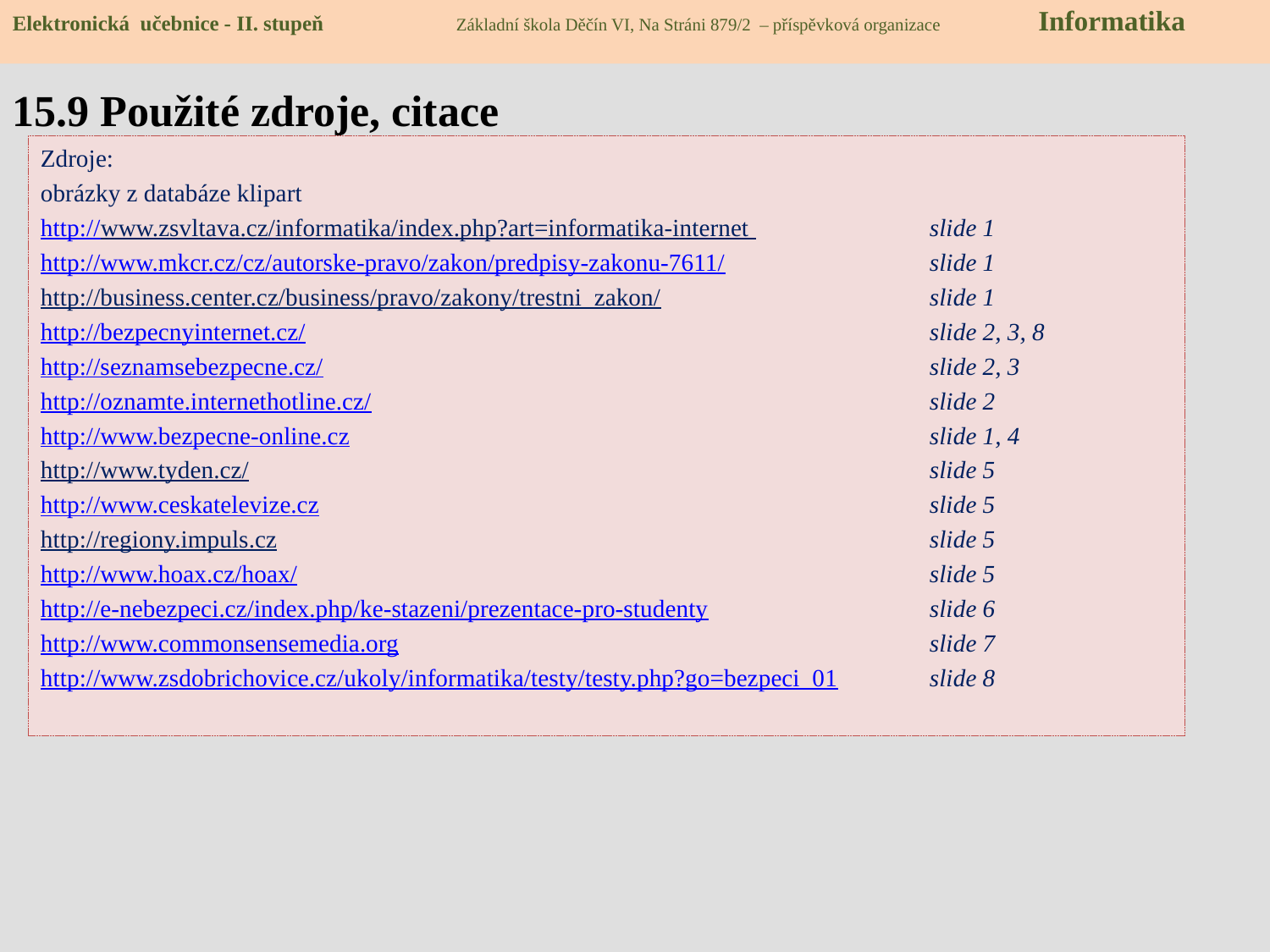

Elektronická  učebnice - II. stupeň                         Základní škola Děčín VI, Na Stráni 879/2  – příspěvková organizace                      Informatika

15.9 Použité zdroje, citace
Zdroje:
obrázky z databáze klipart
http://www.zsvltava.cz/informatika/index.php?art=informatika-internet 		slide 1
http://www.mkcr.cz/cz/autorske-pravo/zakon/predpisy-zakonu-7611/		slide 1
http://business.center.cz/business/pravo/zakony/trestni_zakon/			slide 1
http://bezpecnyinternet.cz/					slide 2, 3, 8
http://seznamsebezpecne.cz/					slide 2, 3
http://oznamte.internethotline.cz/					slide 2
http://www.bezpecne-online.cz					slide 1, 4
http://www.tyden.cz/						slide 5
http://www.ceskatelevize.cz					slide 5
http://regiony.impuls.cz						slide 5
http://www.hoax.cz/hoax/					slide 5
http://e-nebezpeci.cz/index.php/ke-stazeni/prezentace-pro-studenty		slide 6
http://www.commonsensemedia.org					slide 7
http://www.zsdobrichovice.cz/ukoly/informatika/testy/testy.php?go=bezpeci_01	slide 8